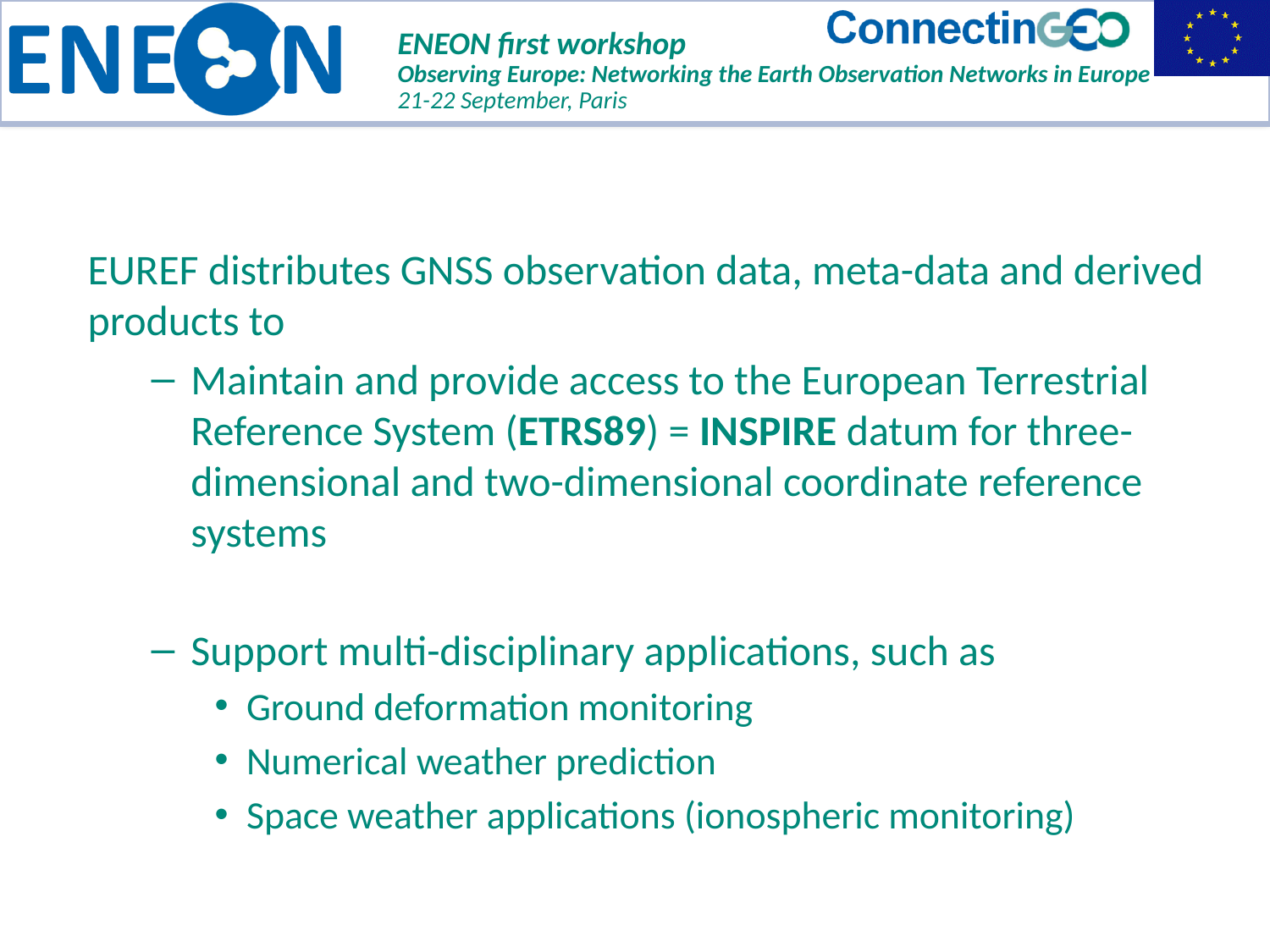

EUREF distributes GNSS observation data, meta-data and derived products to
Maintain and provide access to the European Terrestrial Reference System (ETRS89) = INSPIRE datum for three-dimensional and two-dimensional coordinate reference systems

Support multi-disciplinary applications, such as
Ground deformation monitoring
Numerical weather prediction
Space weather applications (ionospheric monitoring)